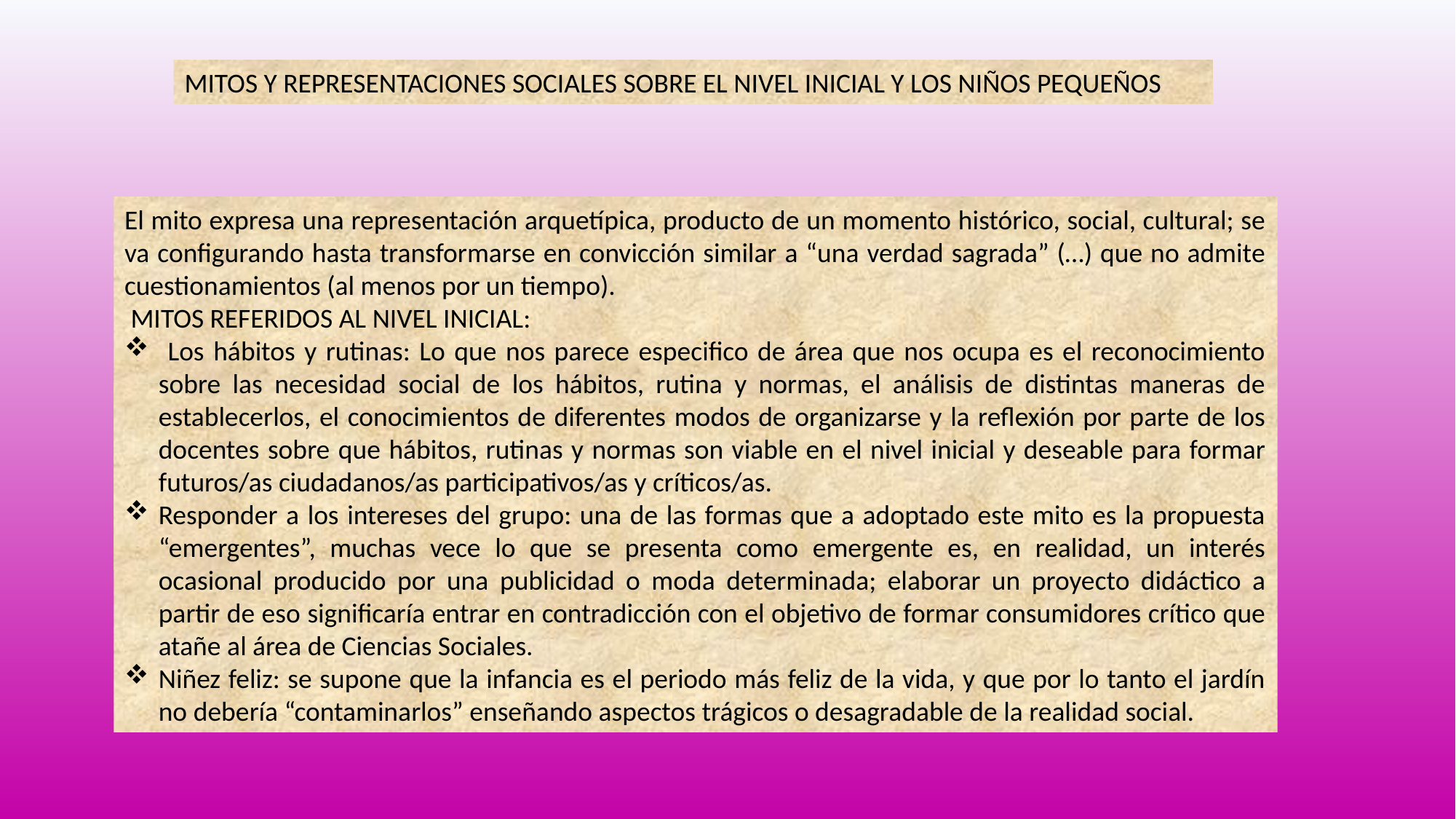

MITOS Y REPRESENTACIONES SOCIALES SOBRE EL NIVEL INICIAL Y LOS NIÑOS PEQUEÑOS
El mito expresa una representación arquetípica, producto de un momento histórico, social, cultural; se va configurando hasta transformarse en convicción similar a “una verdad sagrada” (…) que no admite cuestionamientos (al menos por un tiempo).
 MITOS REFERIDOS AL NIVEL INICIAL:
 Los hábitos y rutinas: Lo que nos parece especifico de área que nos ocupa es el reconocimiento sobre las necesidad social de los hábitos, rutina y normas, el análisis de distintas maneras de establecerlos, el conocimientos de diferentes modos de organizarse y la reflexión por parte de los docentes sobre que hábitos, rutinas y normas son viable en el nivel inicial y deseable para formar futuros/as ciudadanos/as participativos/as y críticos/as.
Responder a los intereses del grupo: una de las formas que a adoptado este mito es la propuesta “emergentes”, muchas vece lo que se presenta como emergente es, en realidad, un interés ocasional producido por una publicidad o moda determinada; elaborar un proyecto didáctico a partir de eso significaría entrar en contradicción con el objetivo de formar consumidores crítico que atañe al área de Ciencias Sociales.
Niñez feliz: se supone que la infancia es el periodo más feliz de la vida, y que por lo tanto el jardín no debería “contaminarlos” enseñando aspectos trágicos o desagradable de la realidad social.